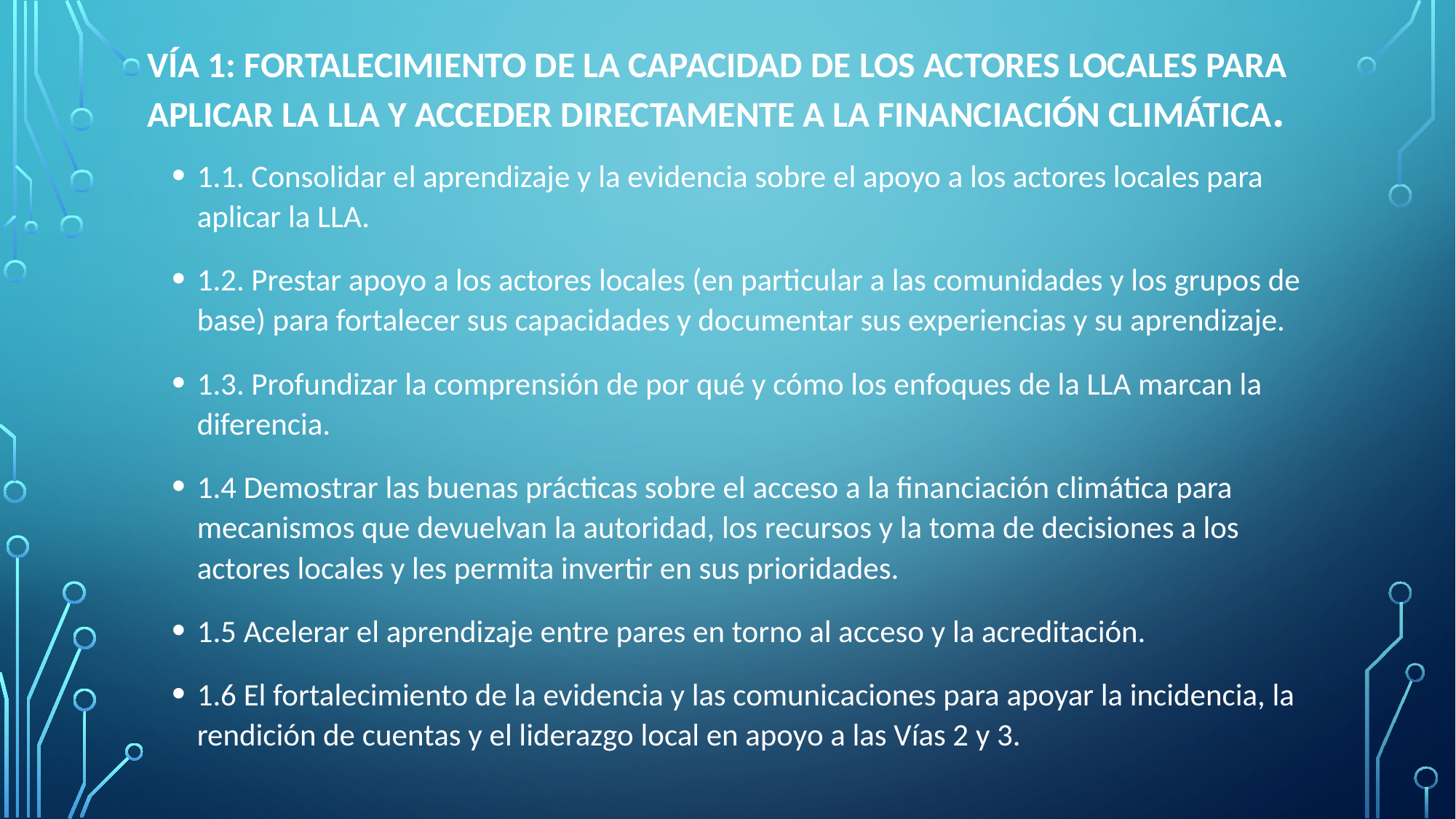

# Vía 1: Fortalecimiento de la capacidad de los actores locales para aplicar la LLA y acceder directamente a la financiación climática.
1.1. Consolidar el aprendizaje y la evidencia sobre el apoyo a los actores locales para aplicar la LLA.
1.2. Prestar apoyo a los actores locales (en particular a las comunidades y los grupos de base) para fortalecer sus capacidades y documentar sus experiencias y su aprendizaje.
1.3. Profundizar la comprensión de por qué y cómo los enfoques de la LLA marcan la diferencia.
1.4 Demostrar las buenas prácticas sobre el acceso a la financiación climática para mecanismos que devuelvan la autoridad, los recursos y la toma de decisiones a los actores locales y les permita invertir en sus prioridades.
1.5 Acelerar el aprendizaje entre pares en torno al acceso y la acreditación.
1.6 El fortalecimiento de la evidencia y las comunicaciones para apoyar la incidencia, la rendición de cuentas y el liderazgo local en apoyo a las Vías 2 y 3.